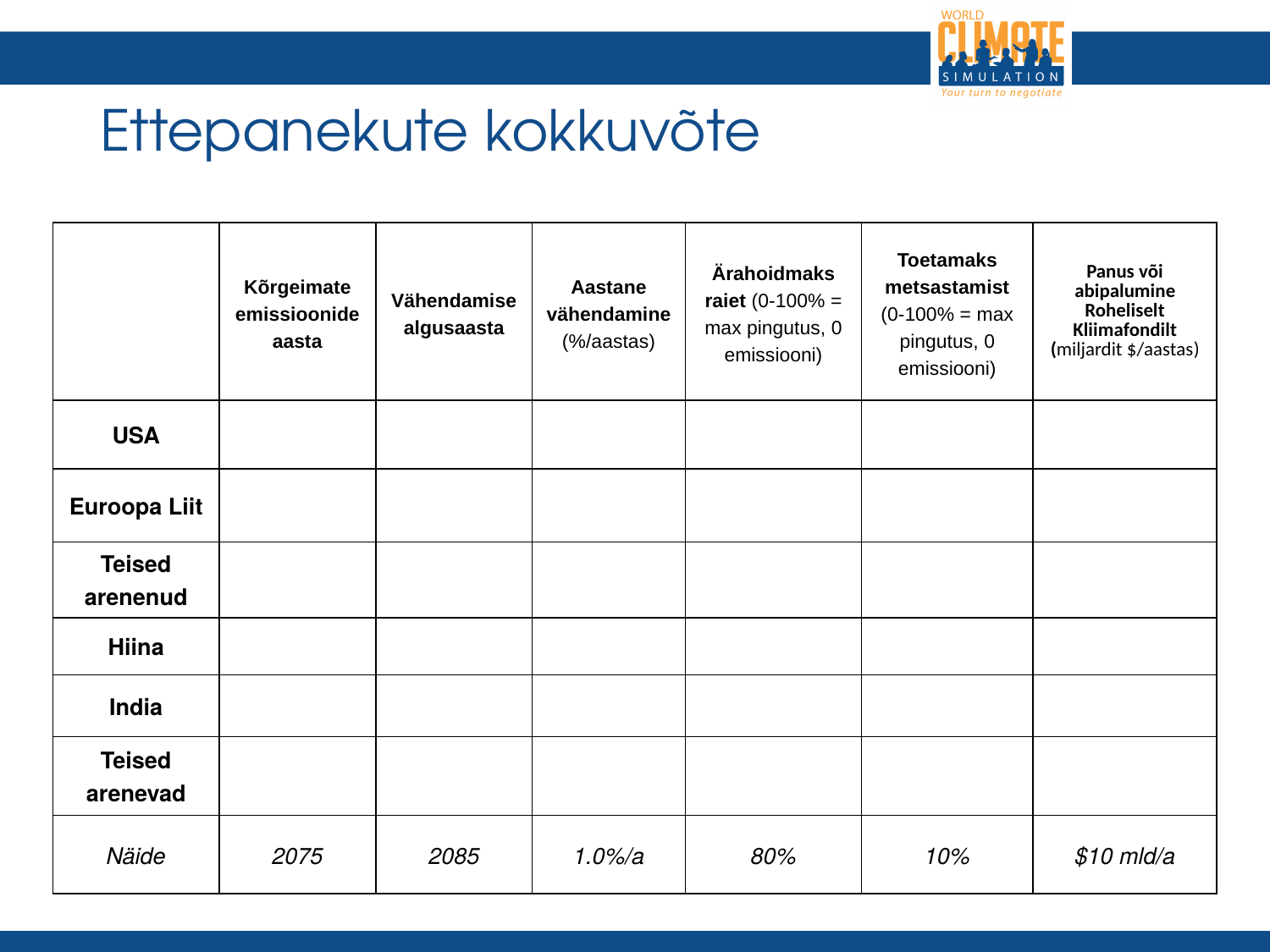

# Ettepanekute kokkuvõte
|  | Kõrgeimate emissioonide aasta | Vähendamise algusaasta | Aastane vähendamine (%/aastas) | Ärahoidmaks raiet (0-100% = max pingutus, 0 emissiooni) | Toetamaks metsastamist (0-100% = max pingutus, 0 emissiooni) | Panus või abipalumine Roheliselt Kliimafondilt (miljardit $/aastas) |
| --- | --- | --- | --- | --- | --- | --- |
| USA |  |  |  |  |  |  |
| Euroopa Liit |  |  |  |  |  |  |
| Teised arenenud |  |  |  |  |  |  |
| Hiina |  |  |  |  |  |  |
| India |  |  |  |  |  |  |
| Teised arenevad |  |  |  |  |  |  |
| Näide | 2075 | 2085 | 1.0%/a | 80% | 10% | $10 mld/a |